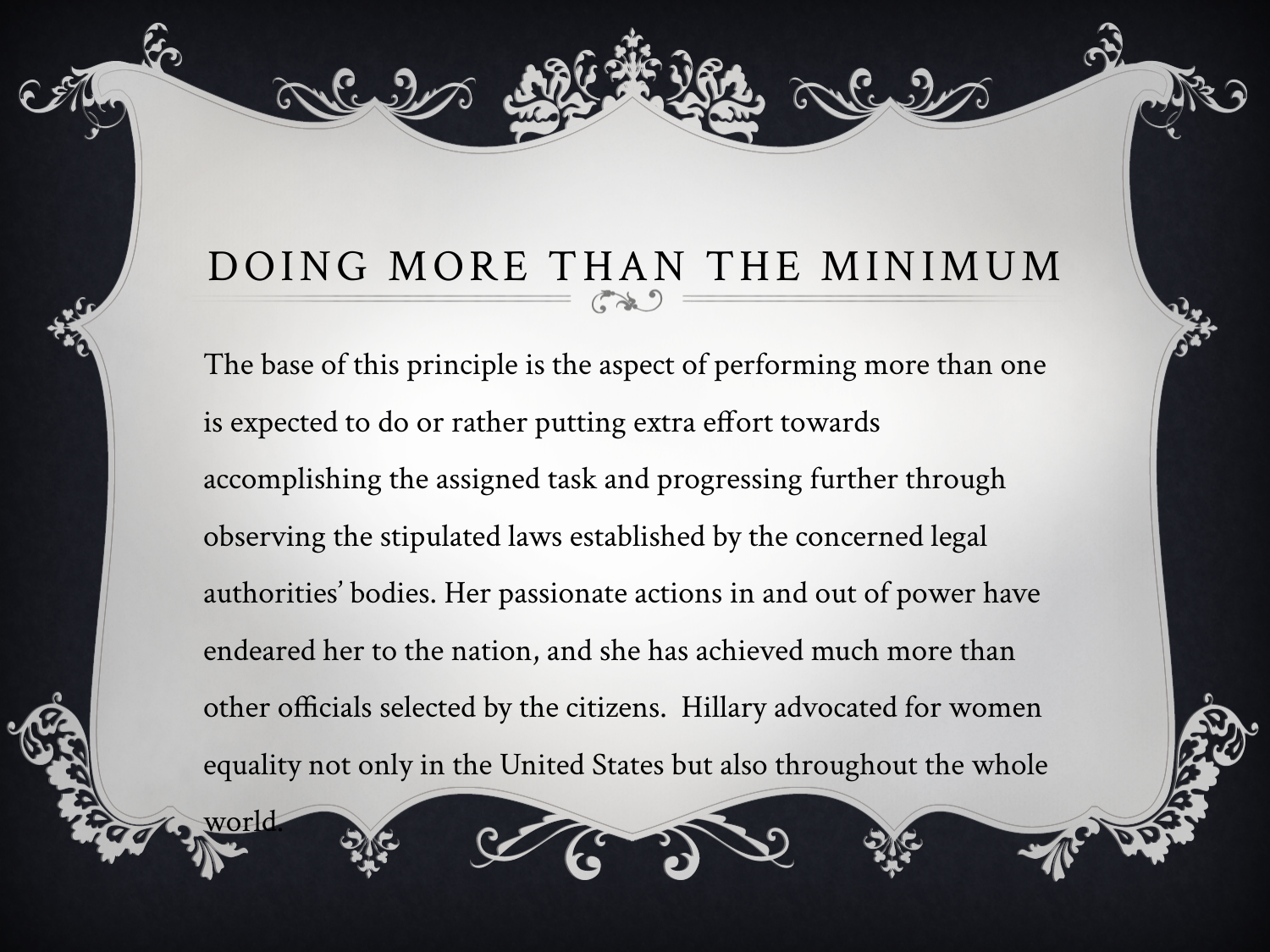

# Doing more than the minimum
The base of this principle is the aspect of performing more than one is expected to do or rather putting extra effort towards accomplishing the assigned task and progressing further through observing the stipulated laws established by the concerned legal authorities’ bodies. Her passionate actions in and out of power have endeared her to the nation, and she has achieved much more than other officials selected by the citizens.  Hillary advocated for women equality not only in the United States but also throughout the whole world.